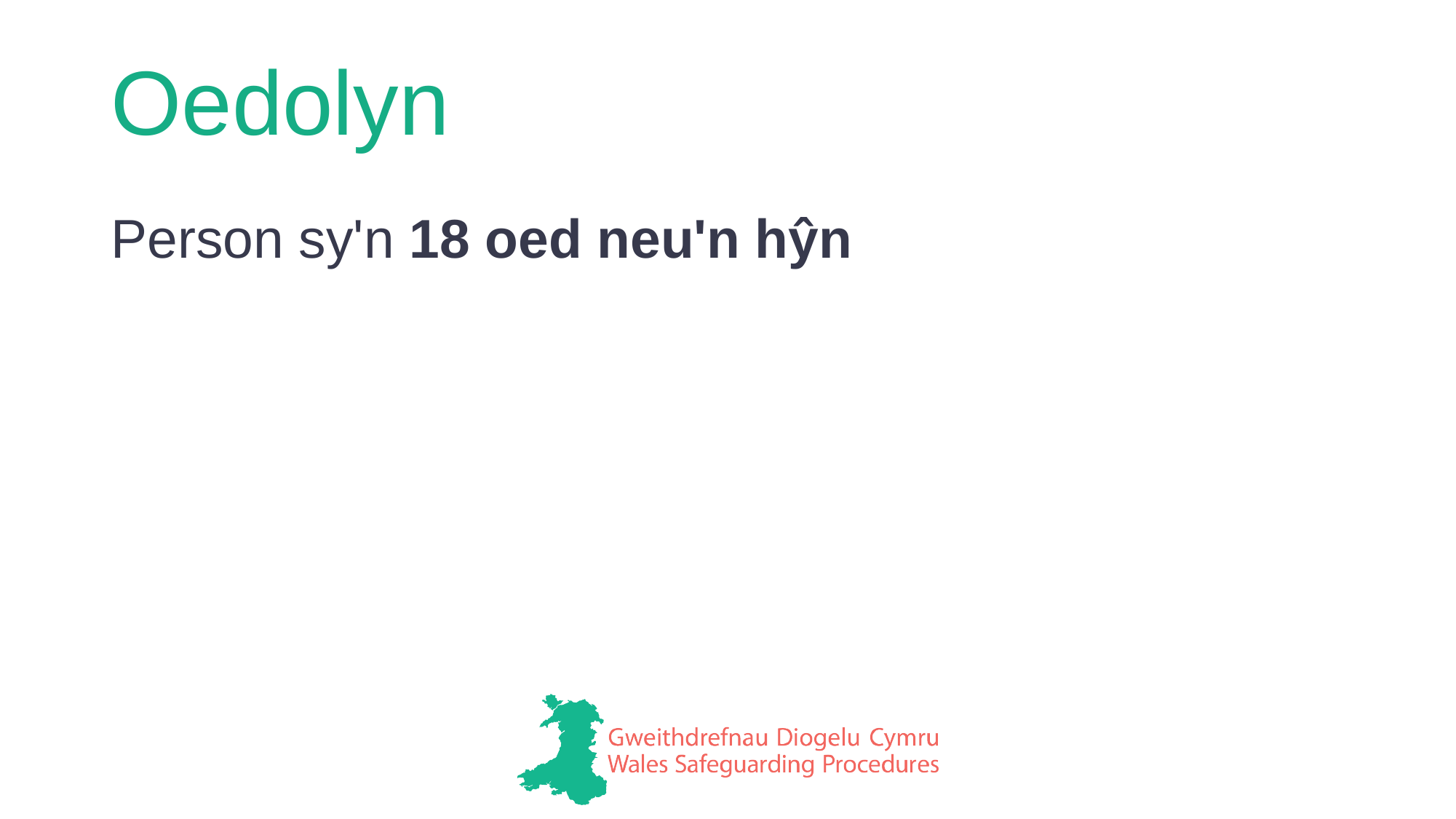

# Oedolyn
Person sy'n 18 oed neu'n hŷn